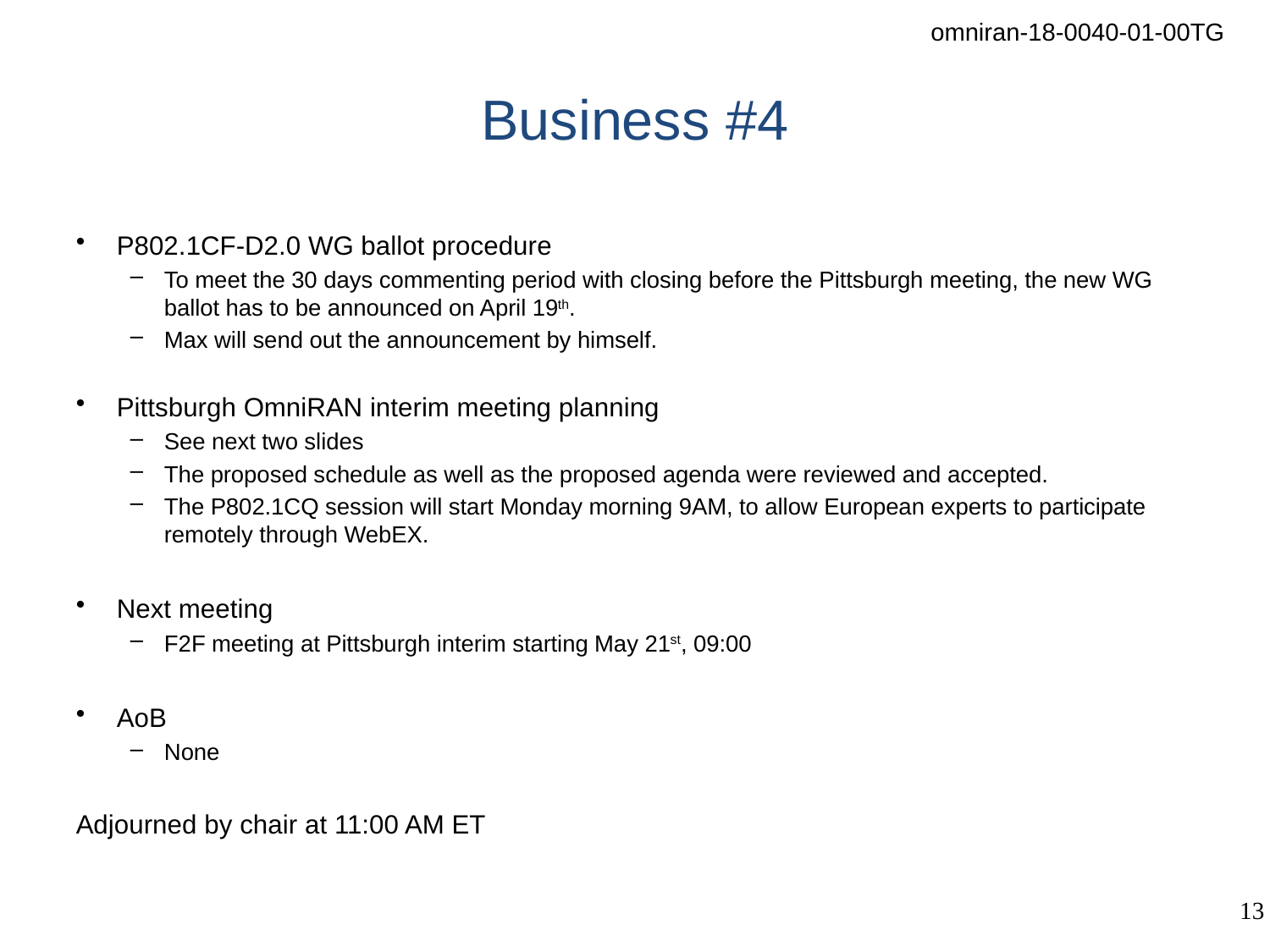

# Business #4
P802.1CF-D2.0 WG ballot procedure
To meet the 30 days commenting period with closing before the Pittsburgh meeting, the new WG ballot has to be announced on April 19th.
Max will send out the announcement by himself.

Pittsburgh OmniRAN interim meeting planning
See next two slides
The proposed schedule as well as the proposed agenda were reviewed and accepted.
The P802.1CQ session will start Monday morning 9AM, to allow European experts to participate remotely through WebEX.

Next meeting
F2F meeting at Pittsburgh interim starting May 21st, 09:00

AoB
None

Adjourned by chair at 11:00 AM ET